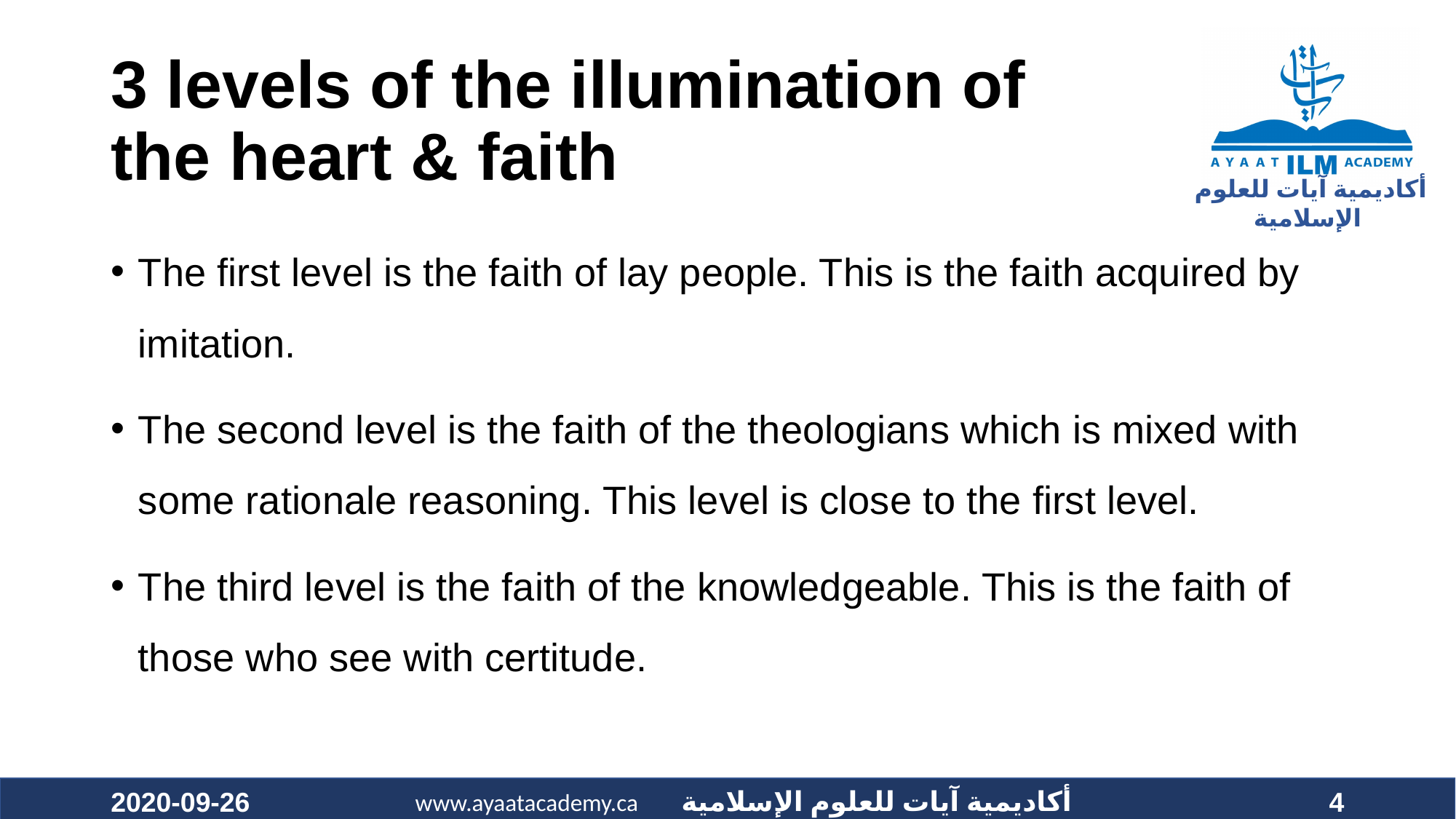

# 3 levels of the illumination of the heart & faith
The first level is the faith of lay people. This is the faith acquired by imitation.
The second level is the faith of the theologians which is mixed with some rationale reasoning. This level is close to the first level.
The third level is the faith of the knowledgeable. This is the faith of those who see with certitude.

2020-09-26
4